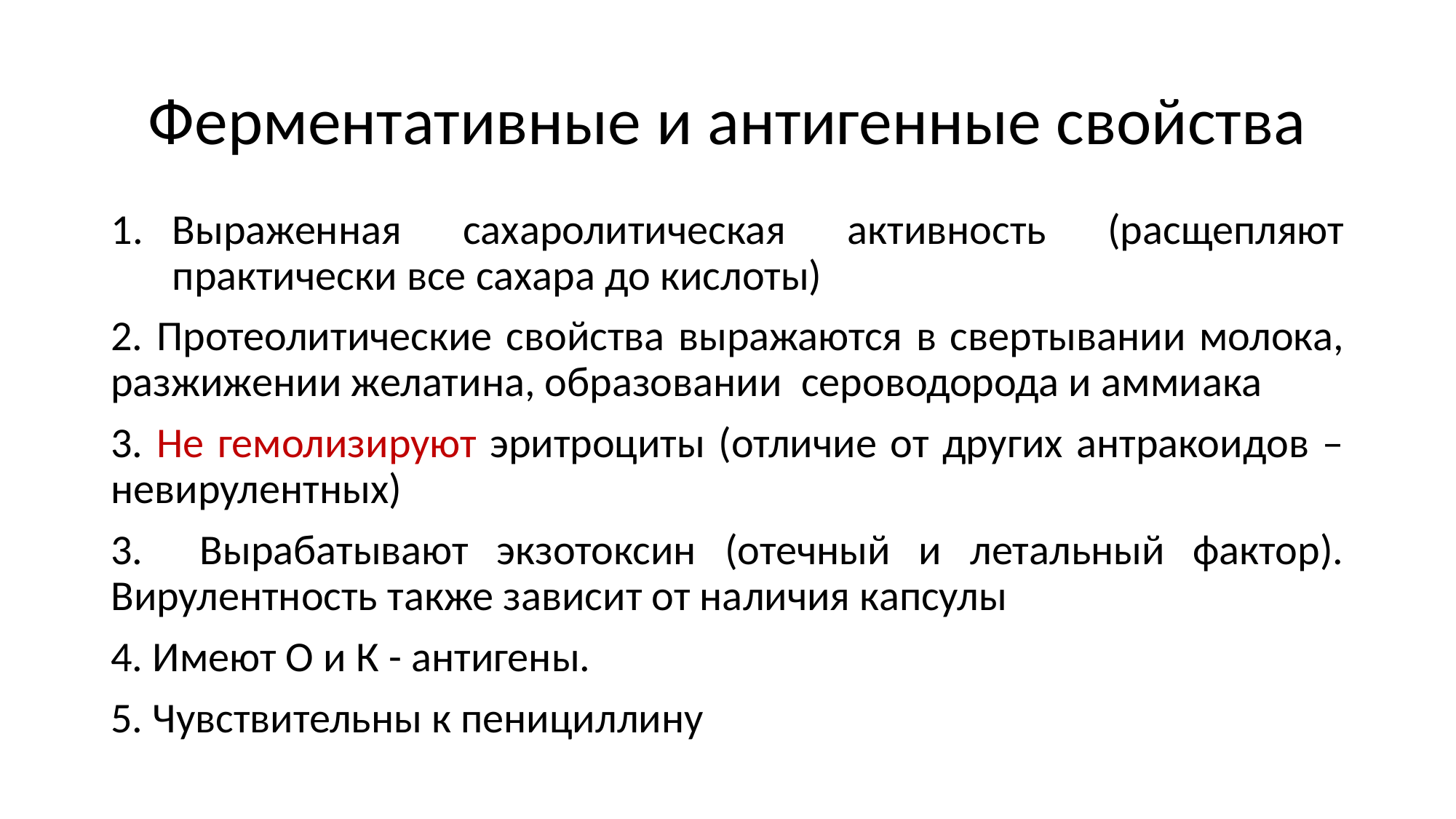

# Ферментативные и антигенные свойства
Выраженная сахаролитическая активность (расщепляют практически все сахара до кислоты)
2. Протеолитические свойства выражаются в свертывании молока, разжижении желатина, образовании  сероводорода и аммиака
3. Не гемолизируют эритроциты (отличие от других антракоидов – невирулентных)
3.  Вырабатывают экзотоксин (отечный и летальный фактор). Вирулентность также зависит от наличия капсулы
4. Имеют О и К - антигены.
5. Чувствительны к пенициллину